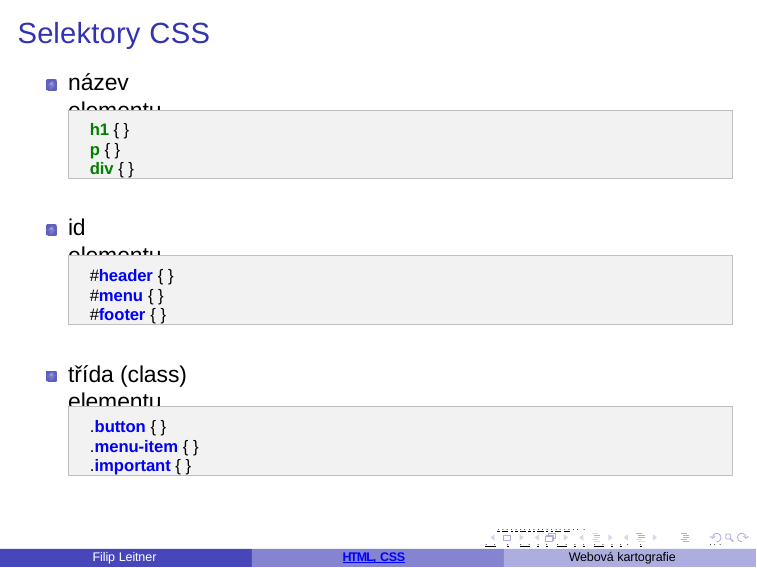

# Selektory CSS
název elementu

h1 { }
p { }
div { }
id elementu

#header { }  #menu { }  #footer { }
třída (class) elementu

.button { }
.menu-item { }
.important { }
. . . . . . . . . . . . . . . . . . . .
.   .     .     .   .   .   .    .   .   .   .    .   .   .   . .     .	. . .
Webová kartografie	34 / 46
Filip Leitner
HTML, CSS